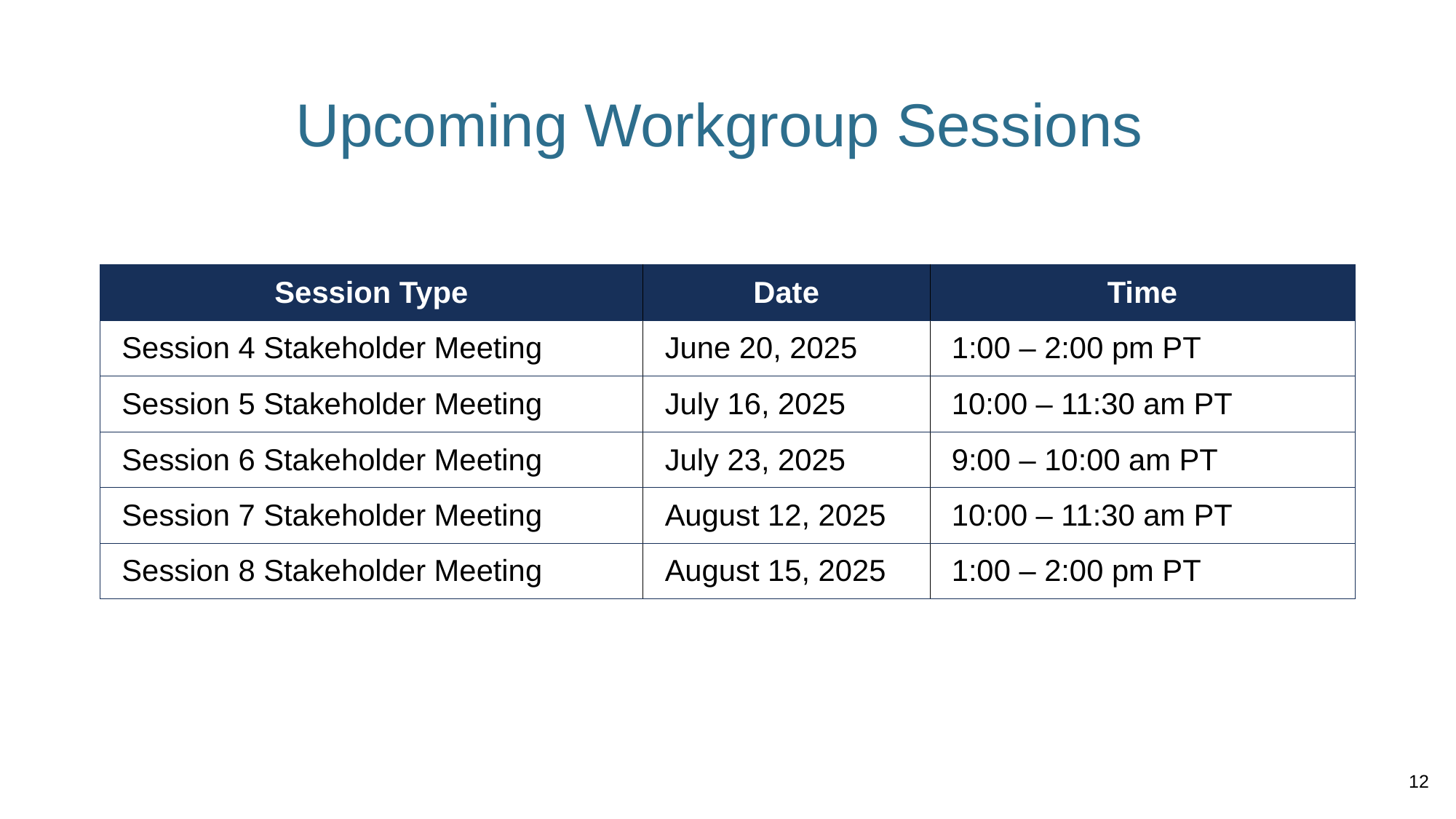

# Upcoming Workgroup Sessions
| Session Type | Date | Time |
| --- | --- | --- |
| Session 4 Stakeholder Meeting | June 20, 2025 | 1:00 – 2:00 pm PT |
| Session 5 Stakeholder Meeting | July 16, 2025 | 10:00 – 11:30 am PT |
| Session 6 Stakeholder Meeting | July 23, 2025 | 9:00 – 10:00 am PT |
| Session 7 Stakeholder Meeting | August 12, 2025 | 10:00 – 11:30 am PT |
| Session 8 Stakeholder Meeting | August 15, 2025 | 1:00 – 2:00 pm PT |
12